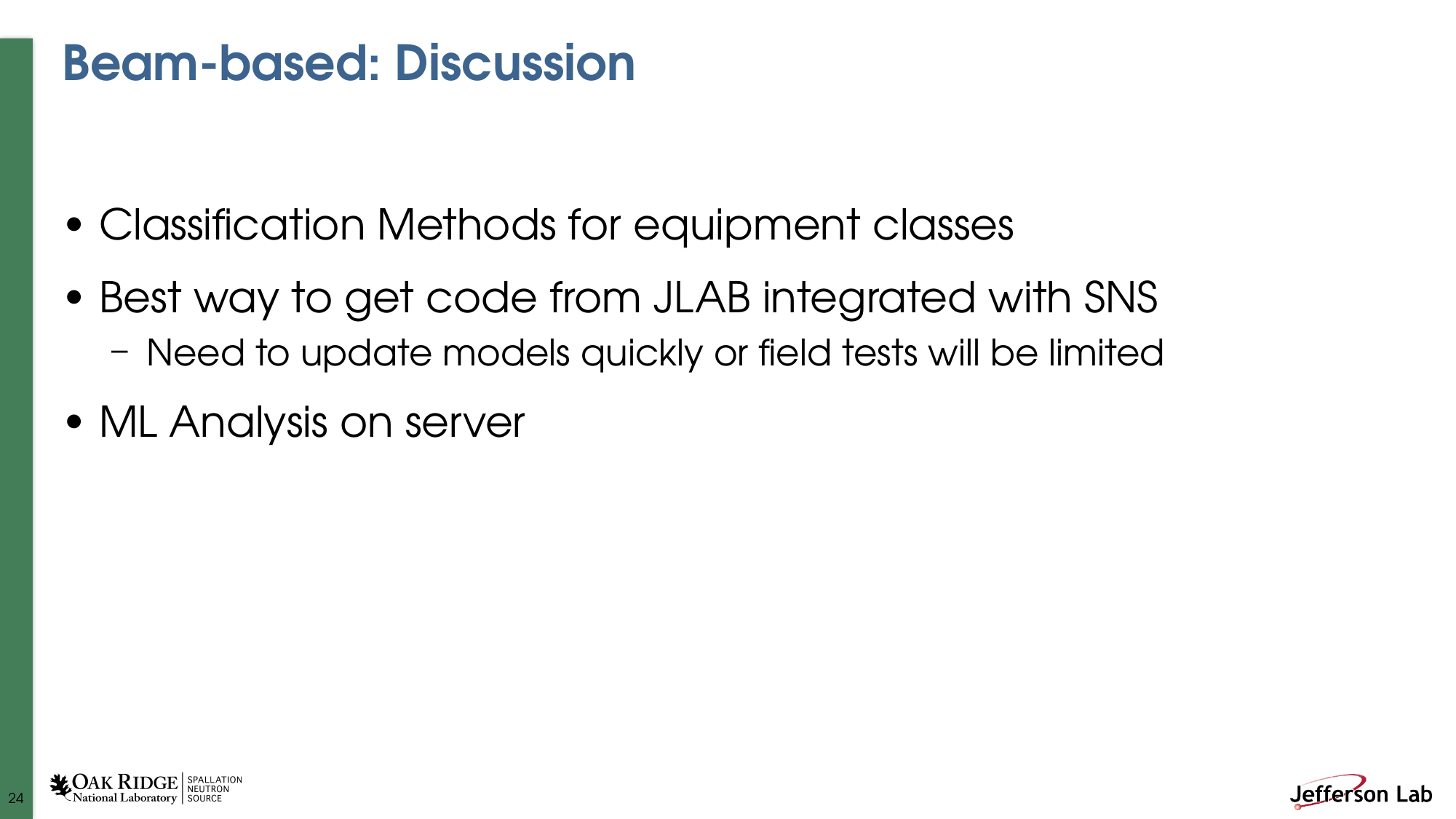

# Beam-based: Discussion
Classification Methods for equipment classes
Best way to get code from JLAB integrated with SNS
Need to update models quickly or field tests will be limited
ML Analysis on server